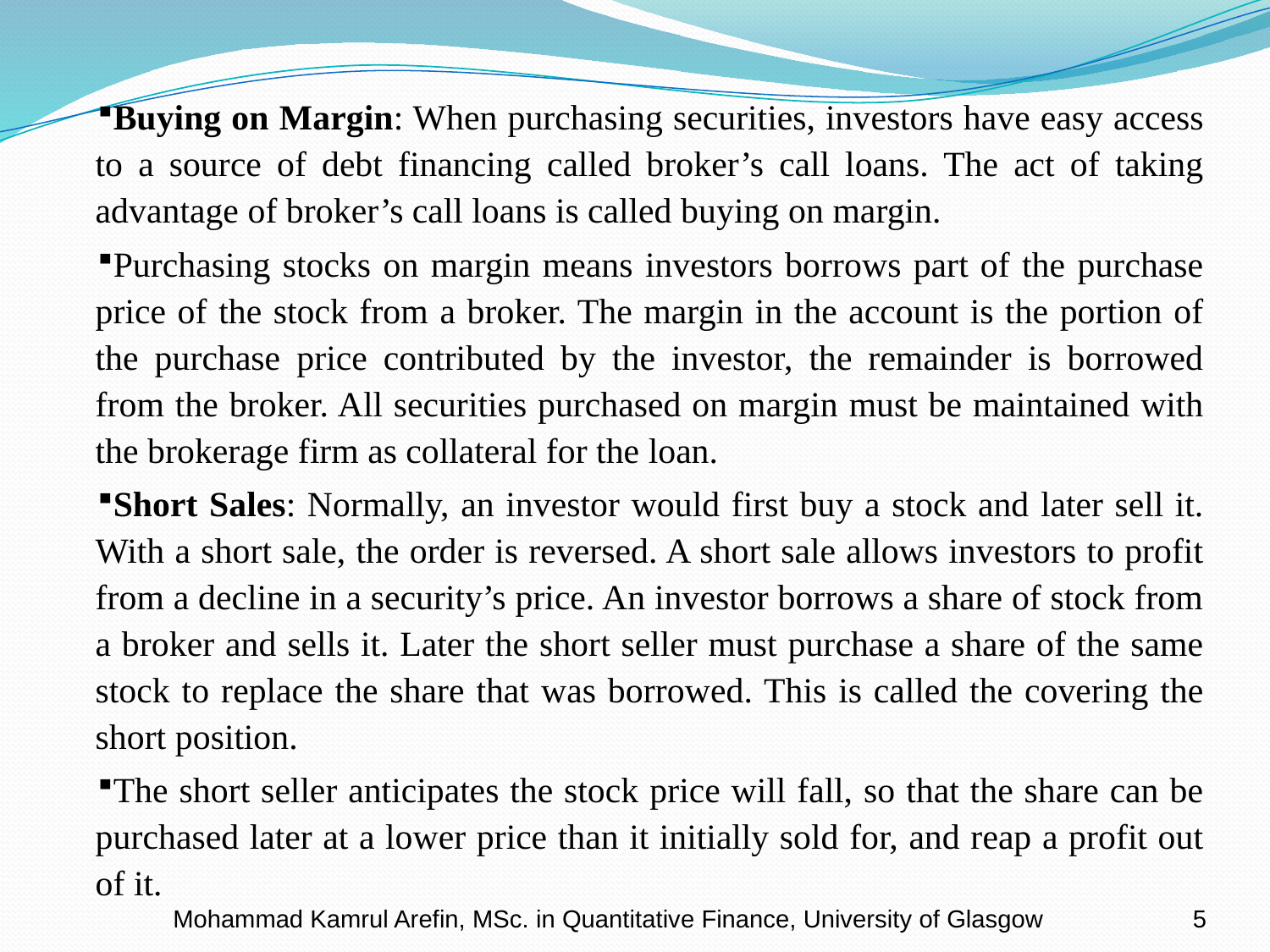

Buying on Margin: When purchasing securities, investors have easy access to a source of debt financing called broker’s call loans. The act of taking advantage of broker’s call loans is called buying on margin.
Purchasing stocks on margin means investors borrows part of the purchase price of the stock from a broker. The margin in the account is the portion of the purchase price contributed by the investor, the remainder is borrowed from the broker. All securities purchased on margin must be maintained with the brokerage firm as collateral for the loan.
Short Sales: Normally, an investor would first buy a stock and later sell it. With a short sale, the order is reversed. A short sale allows investors to profit from a decline in a security’s price. An investor borrows a share of stock from a broker and sells it. Later the short seller must purchase a share of the same stock to replace the share that was borrowed. This is called the covering the short position.
The short seller anticipates the stock price will fall, so that the share can be purchased later at a lower price than it initially sold for, and reap a profit out of it.
Mohammad Kamrul Arefin, MSc. in Quantitative Finance, University of Glasgow
5